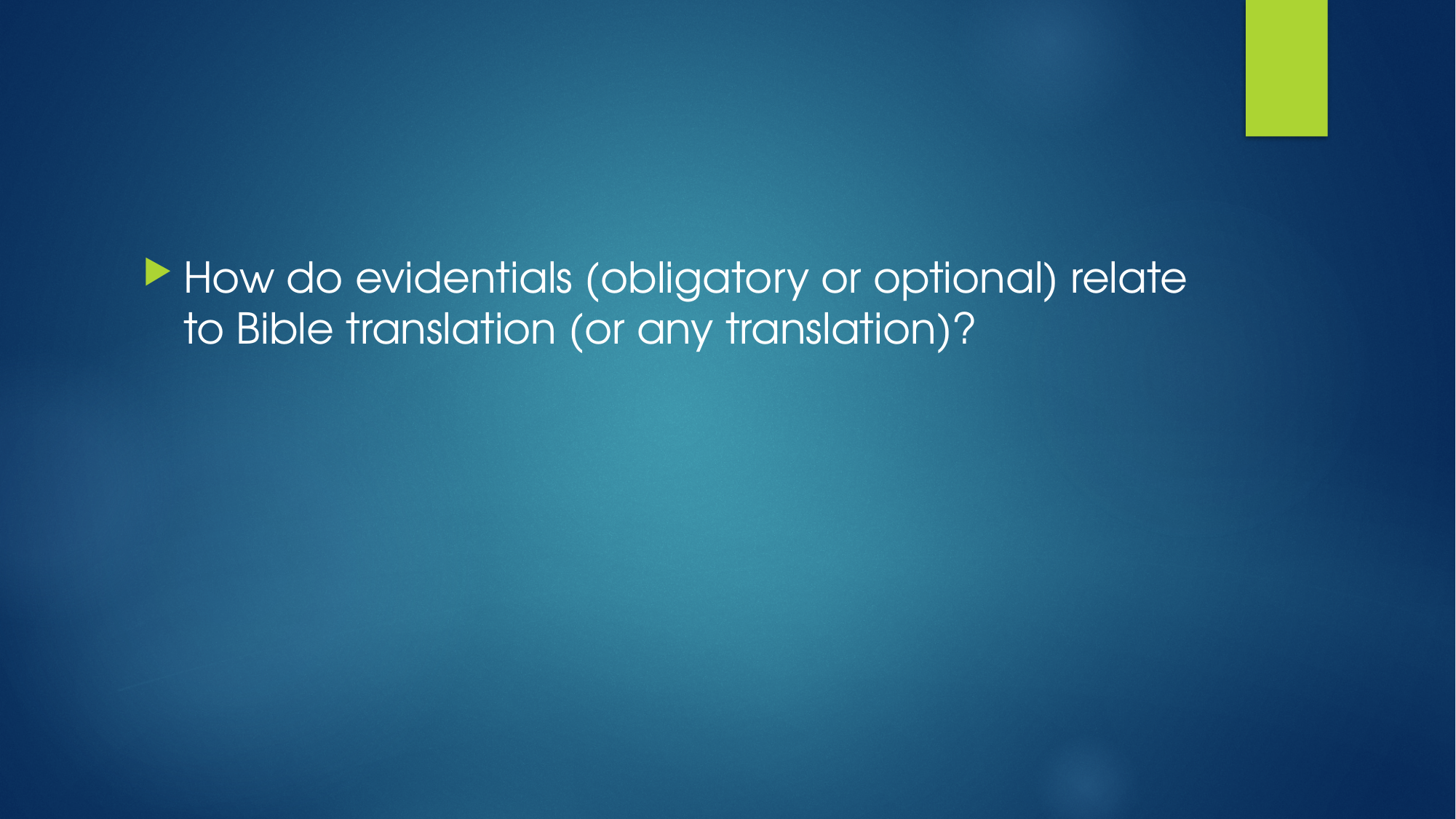

#
How do evidentials (obligatory or optional) relate to Bible translation (or any translation)?